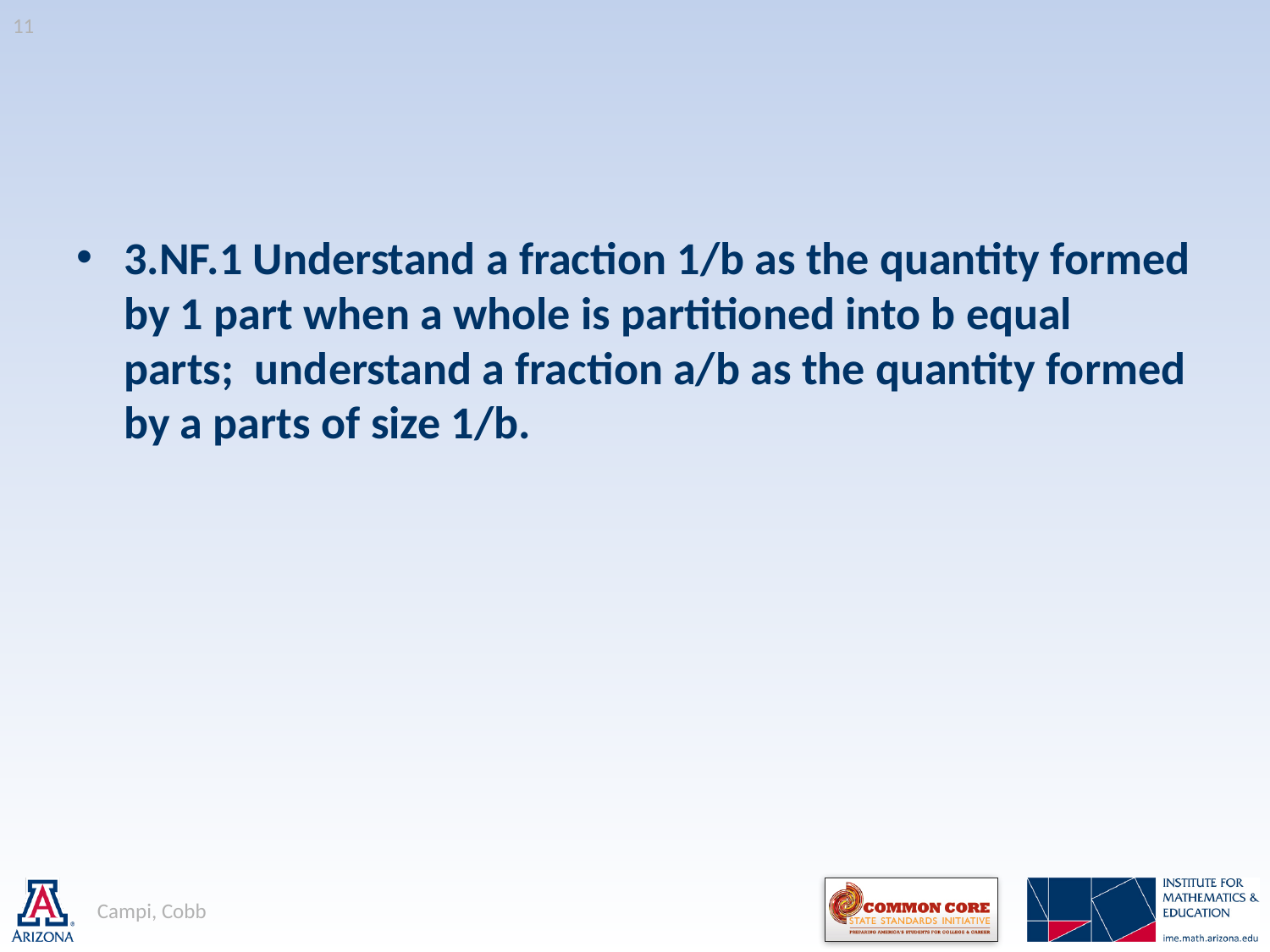

11
3.NF.1 Understand a fraction 1/b as the quantity formed by 1 part when a whole is partitioned into b equal parts;  understand a fraction a/b as the quantity formed by a parts of size 1/b.

Campi, Cobb